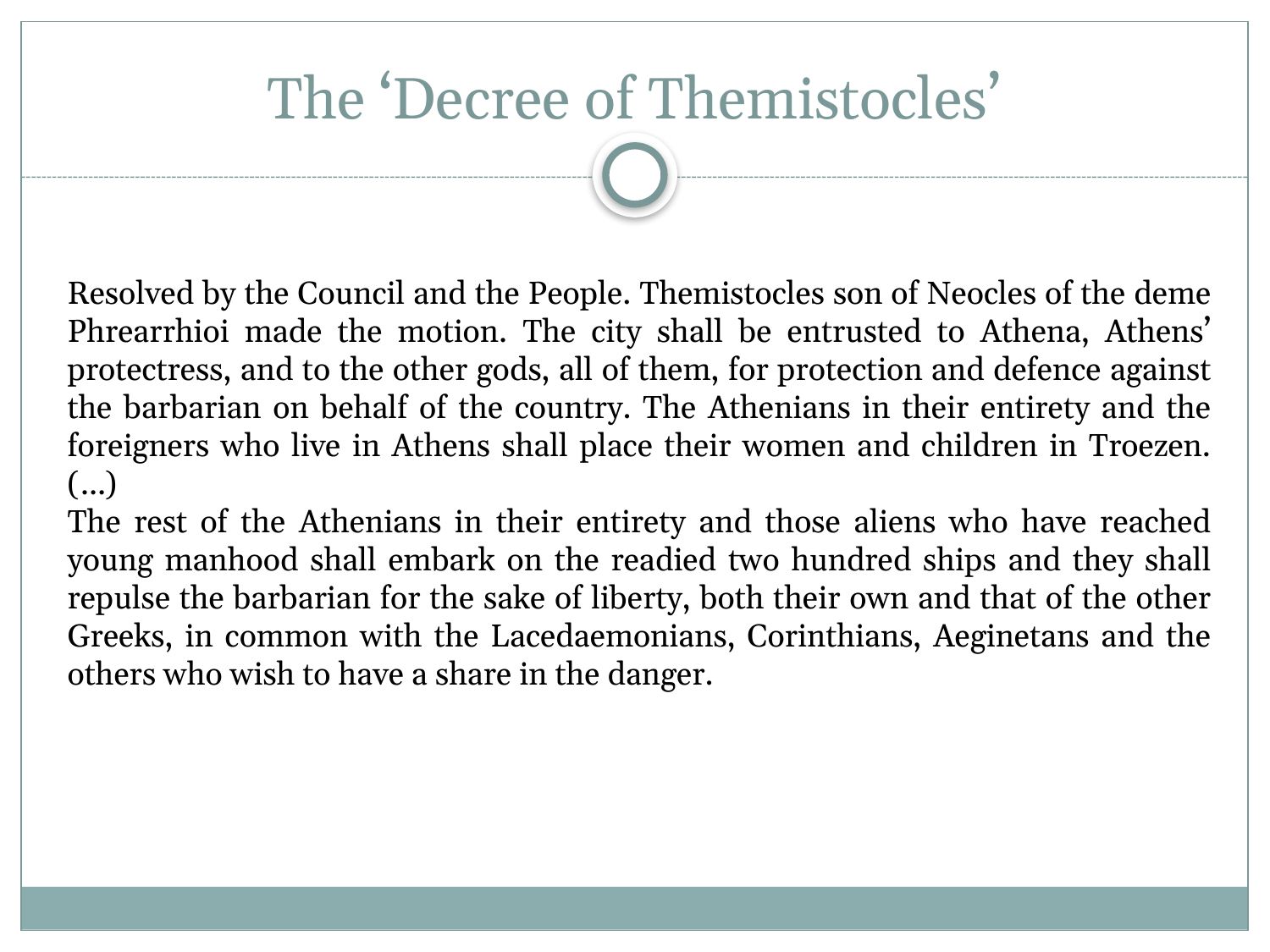

# The ‘Decree of Themistocles’
Resolved by the Council and the People. Themistocles son of Neocles of the deme Phrearrhioi made the motion. The city shall be entrusted to Athena, Athens’ protectress, and to the other gods, all of them, for protection and defence against the barbarian on behalf of the country. The Athenians in their entirety and the foreigners who live in Athens shall place their women and children in Troezen. (…)
The rest of the Athenians in their entirety and those aliens who have reached young manhood shall embark on the readied two hundred ships and they shall repulse the barbarian for the sake of liberty, both their own and that of the other Greeks, in common with the Lacedaemonians, Corinthians, Aeginetans and the others who wish to have a share in the danger.